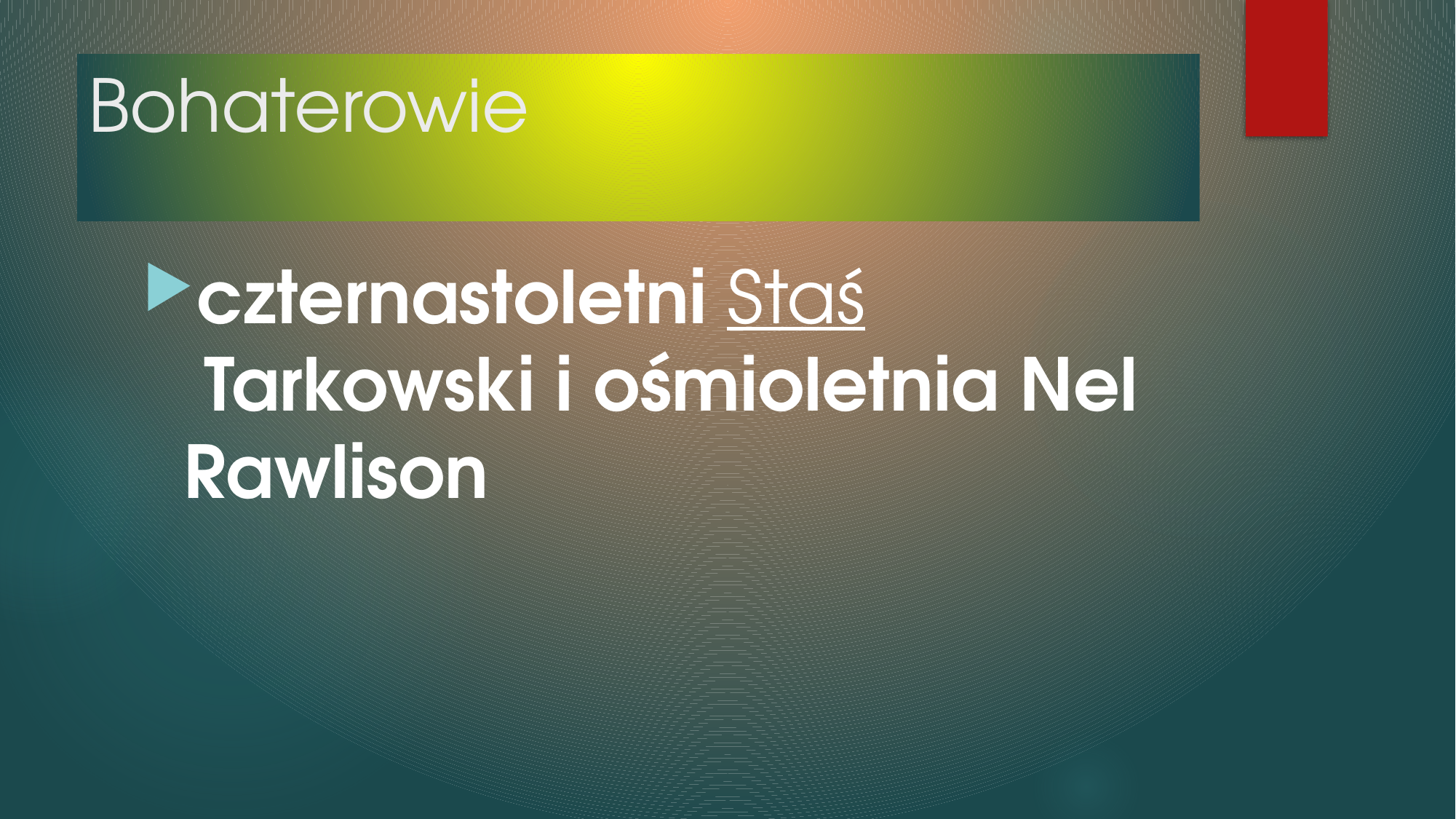

# Bohaterowie
czternastoletni Staś Tarkowski i ośmioletnia Nel Rawlison